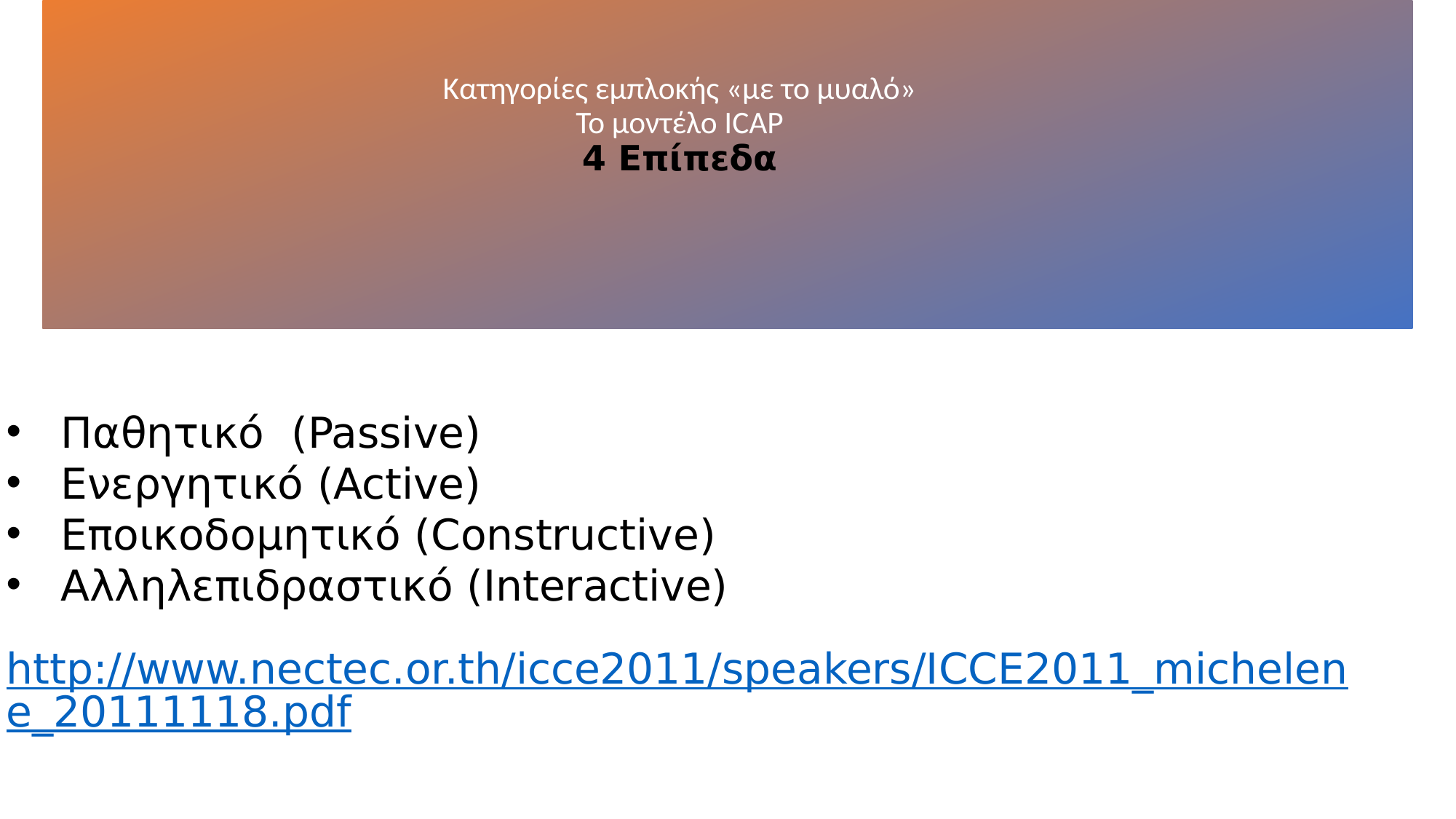

# Κατηγορίες εμπλοκής «με το μυαλό» Το μοντέλο ICAP 4 Επίπεδα

Παθητικό  (Passive)
Ενεργητικό (Active)
Εποικοδομητικό (Constructive)
Αλληλεπιδραστικό (Interactive)

http://www.nectec.or.th/icce2011/speakers/ICCE2011_michelene_20111118.pdf